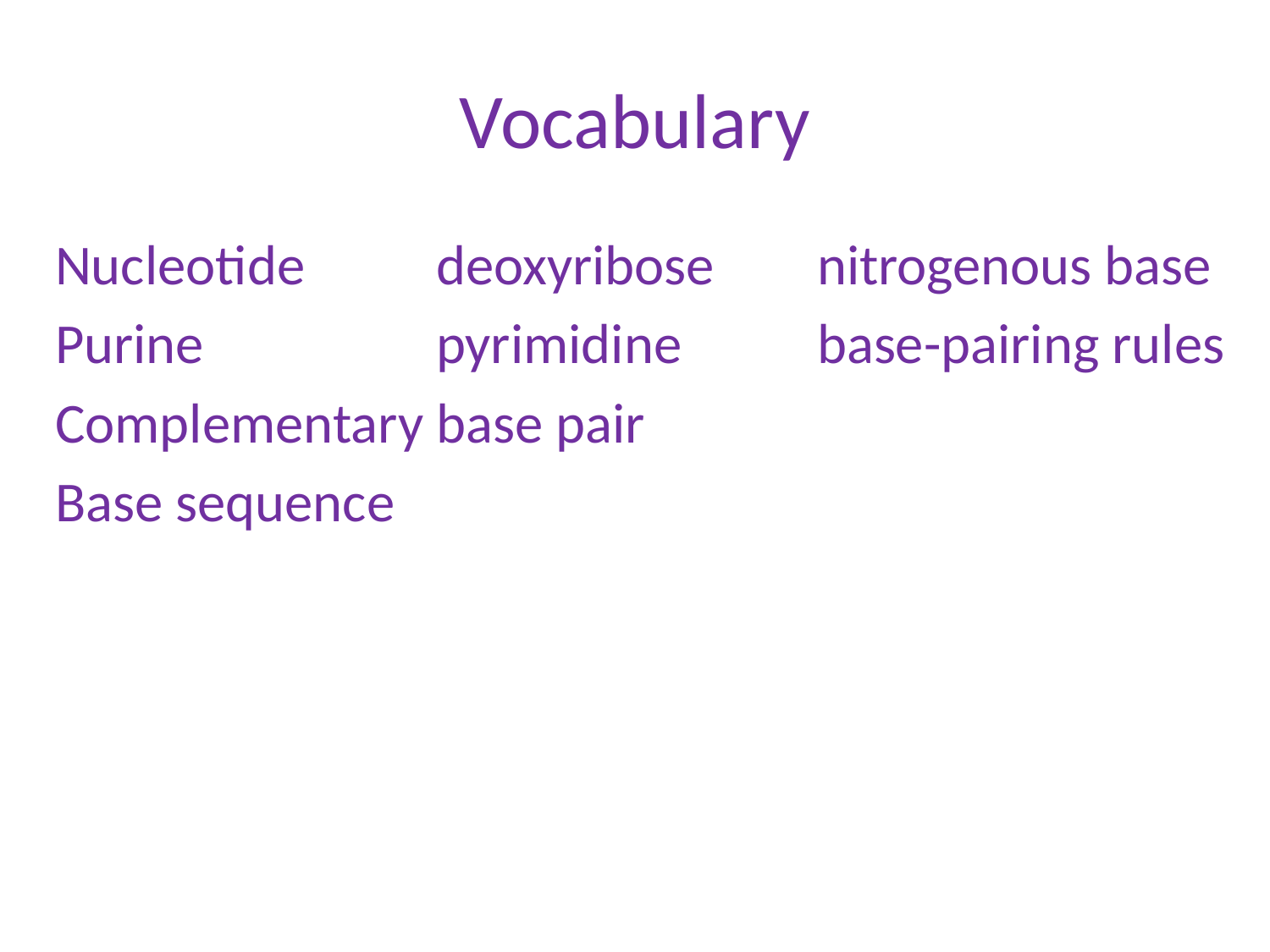

# Vocabulary
Nucleotide		deoxyribose	nitrogenous base
Purine		pyrimidine		base-pairing rules
Complementary base pair
Base sequence